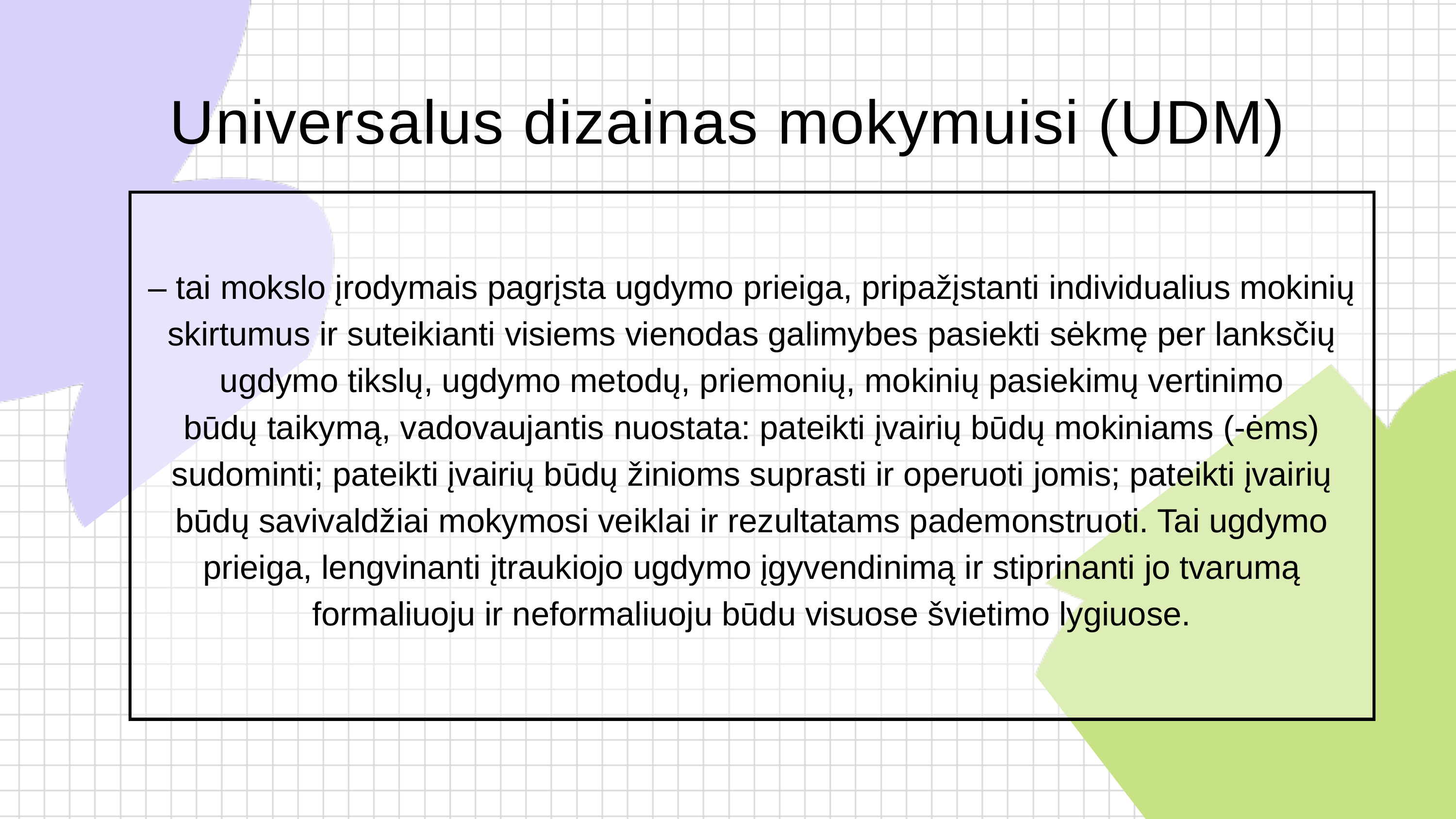

Universalus dizainas mokymuisi (UDM)

– tai mokslo įrodymais pagrįsta ugdymo prieiga, pripažįstanti individualius mokinių skirtumus ir suteikianti visiems vienodas galimybes pasiekti sėkmę per lanksčių ugdymo tikslų, ugdymo metodų, priemonių, mokinių pasiekimų vertinimo
būdų taikymą, vadovaujantis nuostata: pateikti įvairių būdų mokiniams (-ėms) sudominti; pateikti įvairių būdų žinioms suprasti ir operuoti jomis; pateikti įvairių būdų savivaldžiai mokymosi veiklai ir rezultatams pademonstruoti. Tai ugdymo prieiga, lengvinanti įtraukiojo ugdymo įgyvendinimą ir stiprinanti jo tvarumą formaliuoju ir neformaliuoju būdu visuose švietimo lygiuose.